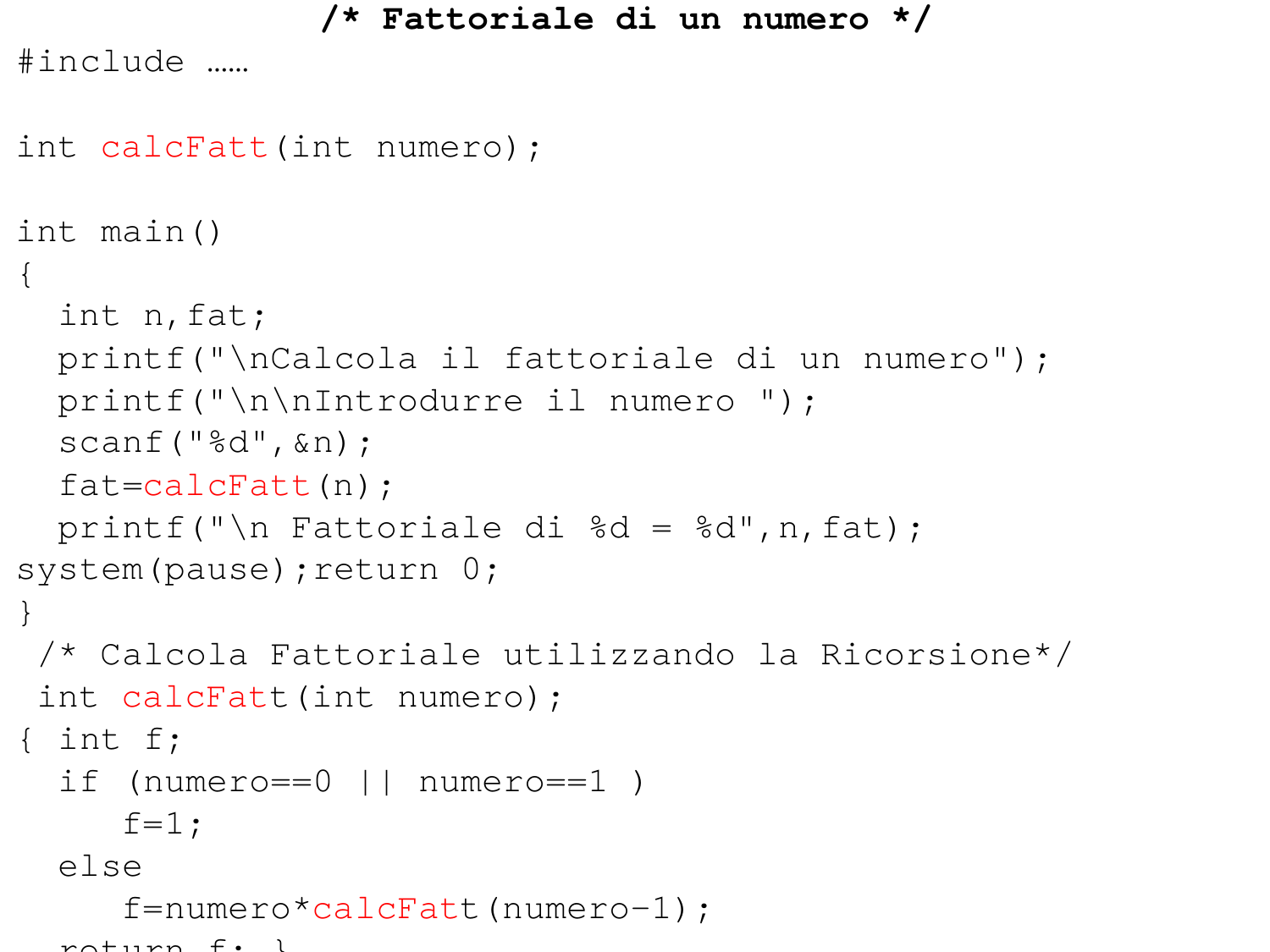

/* Fattoriale di un numero */
#include ……

int calcFatt(int numero);

int main()
{
  int n,fat;
  printf("\nCalcola il fattoriale di un numero");
  printf("\n\nIntrodurre il numero ");
  scanf("%d",&n);
  fat=calcFatt(n);
  printf("\n Fattoriale di %d = %d",n,fat); system(pause);return 0;
}
 /* Calcola Fattoriale utilizzando la Ricorsione*/
 int calcFatt(int numero);
{ int f;
  if (numero==0 || numero==1 )
     f=1;
  else
     f=numero*calcFatt(numero-1);
  return f; }